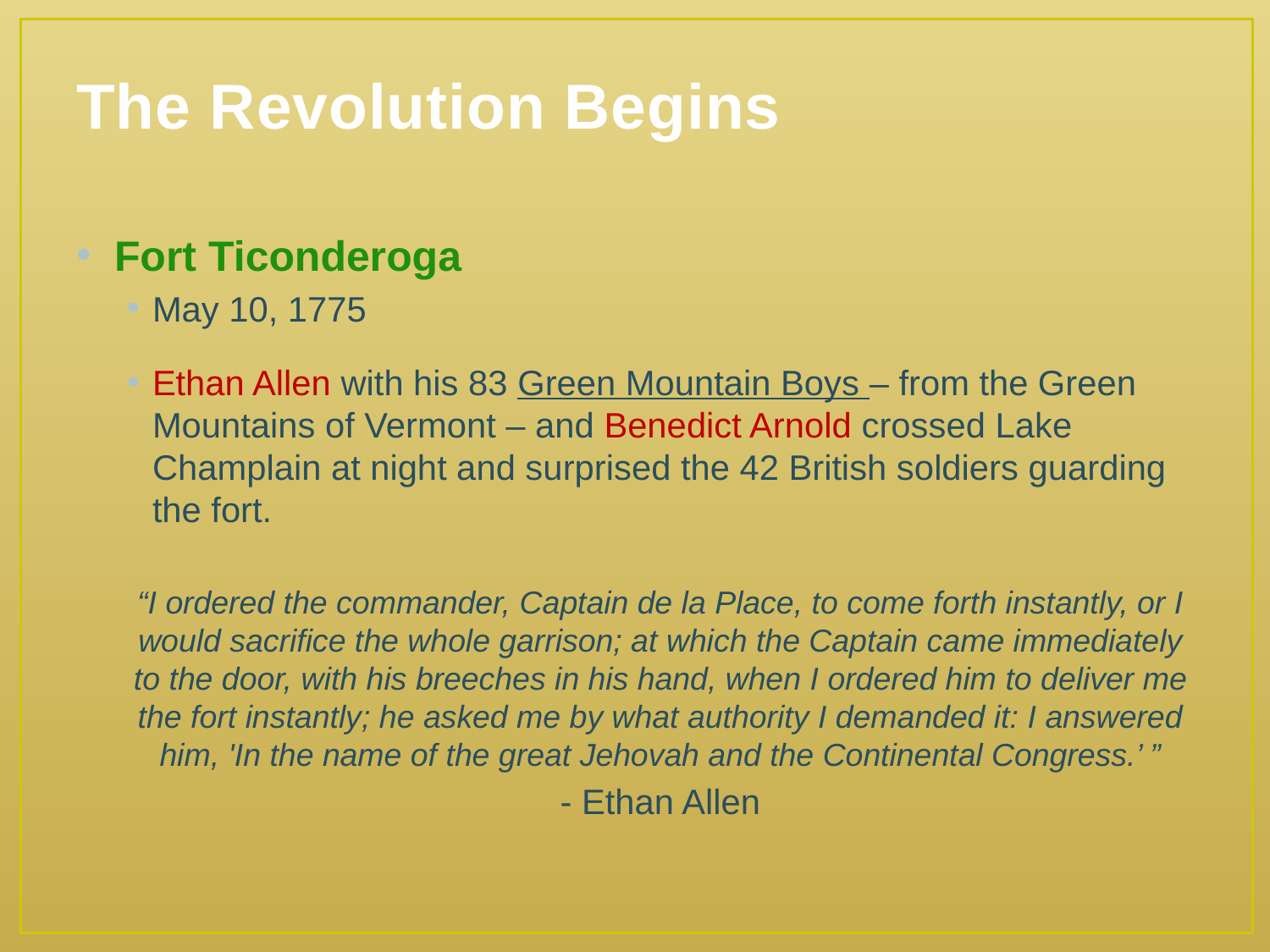

# The Revolution Begins
Fort Ticonderoga
May 10, 1775

Ethan Allen with his 83 Green Mountain Boys – from the Green Mountains of Vermont – and Benedict Arnold crossed Lake Champlain at night and surprised the 42 British soldiers guarding the fort.

“I ordered the commander, Captain de la Place, to come forth instantly, or I would sacrifice the whole garrison; at which the Captain came immediately to the door, with his breeches in his hand, when I ordered him to deliver me the fort instantly; he asked me by what authority I demanded it: I answered him, 'In the name of the great Jehovah and the Continental Congress.’ ”
- Ethan Allen